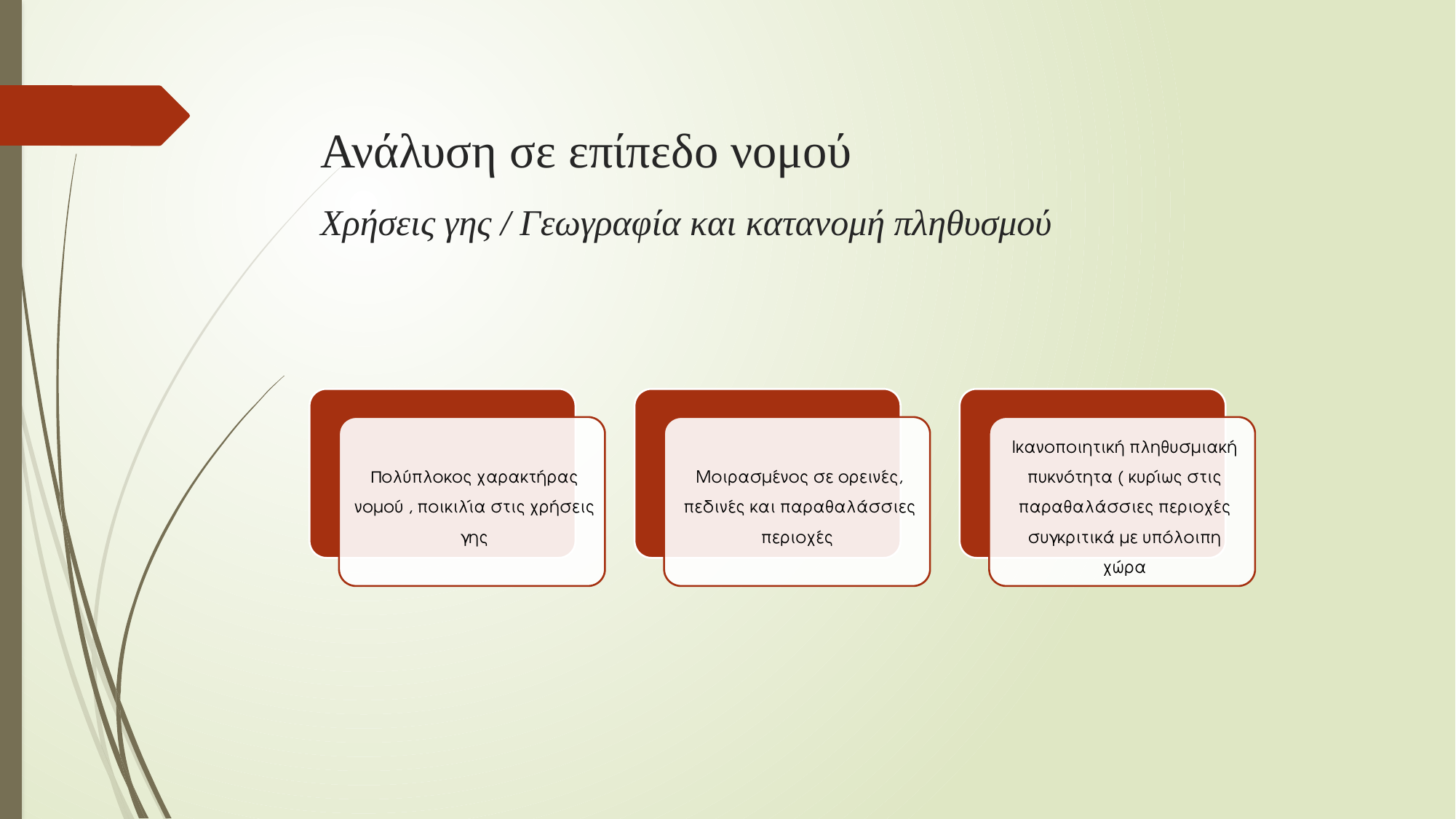

# Ανάλυση σε επίπεδο νομού Χρήσεις γης / Γεωγραφία και κατανομή πληθυσμού
Πολύπλοκος χαρακτήρας νομού , ποικιλία στις χρήσεις γης
Μοιρασμένος σε ορεινές, πεδινές και παραθαλάσσιες περιοχές
Ικανοποιητική πληθυσμιακή πυκνότητα ( κυρίως στις παραθαλάσσιες περιοχές συγκριτικά με υπόλοιπη χώρα